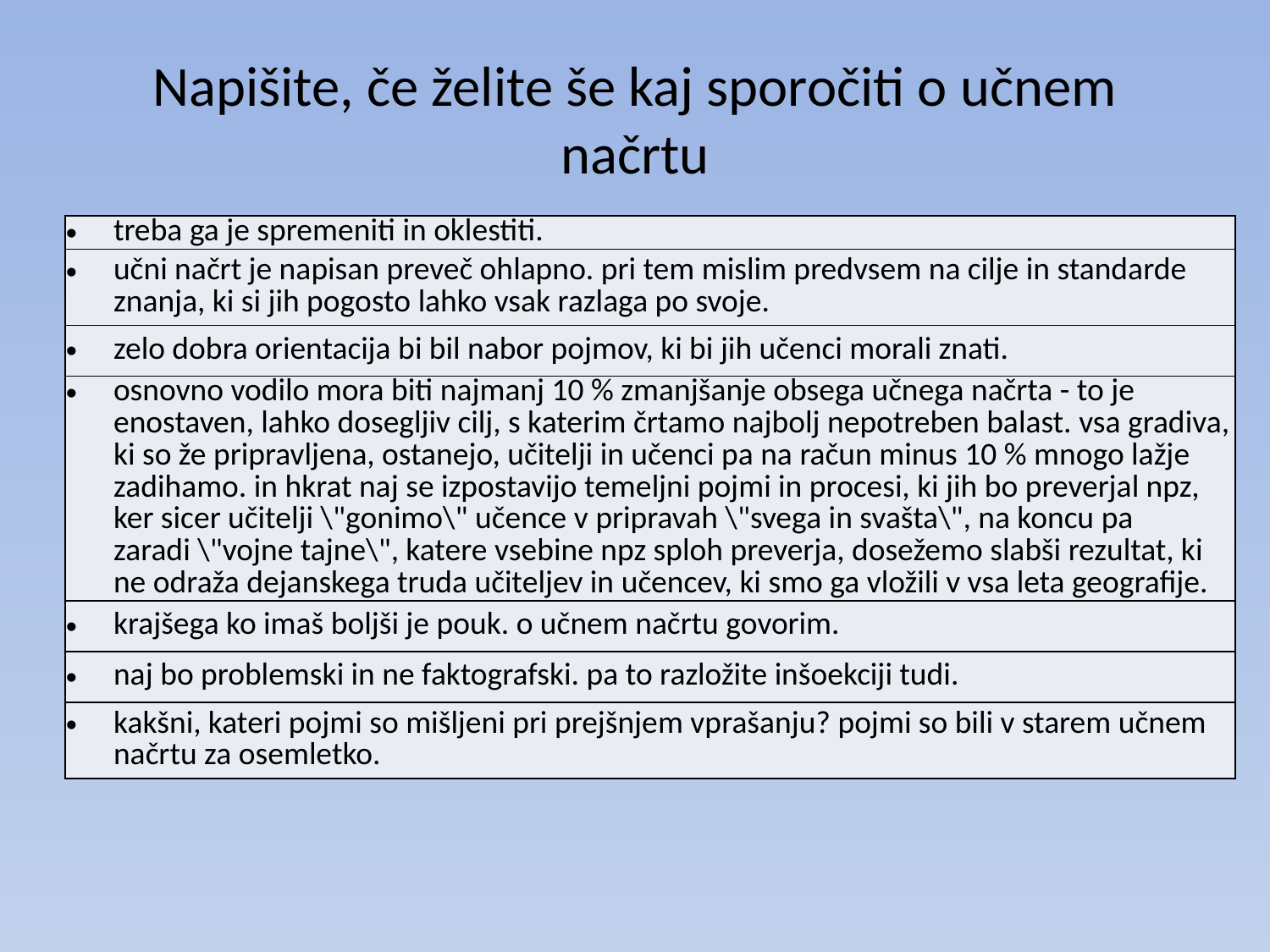

# Napišite, če želite še kaj sporočiti o učnem načrtu
| treba ga je spremeniti in oklestiti. |
| --- |
| učni načrt je napisan preveč ohlapno. pri tem mislim predvsem na cilje in standarde znanja, ki si jih pogosto lahko vsak razlaga po svoje. |
| zelo dobra orientacija bi bil nabor pojmov, ki bi jih učenci morali znati. |
| osnovno vodilo mora biti najmanj 10 % zmanjšanje obsega učnega načrta - to je enostaven, lahko dosegljiv cilj, s katerim črtamo najbolj nepotreben balast. vsa gradiva, ki so že pripravljena, ostanejo, učitelji in učenci pa na račun minus 10 % mnogo lažje zadihamo. in hkrat naj se izpostavijo temeljni pojmi in procesi, ki jih bo preverjal npz, ker sicer učitelji \"gonimo\" učence v pripravah \"svega in svašta\", na koncu pa zaradi \"vojne tajne\", katere vsebine npz sploh preverja, dosežemo slabši rezultat, ki ne odraža dejanskega truda učiteljev in učencev, ki smo ga vložili v vsa leta geografije. |
| krajšega ko imaš boljši je pouk. o učnem načrtu govorim. |
| naj bo problemski in ne faktografski. pa to razložite inšoekciji tudi. |
| kakšni, kateri pojmi so mišljeni pri prejšnjem vprašanju? pojmi so bili v starem učnem načrtu za osemletko. |